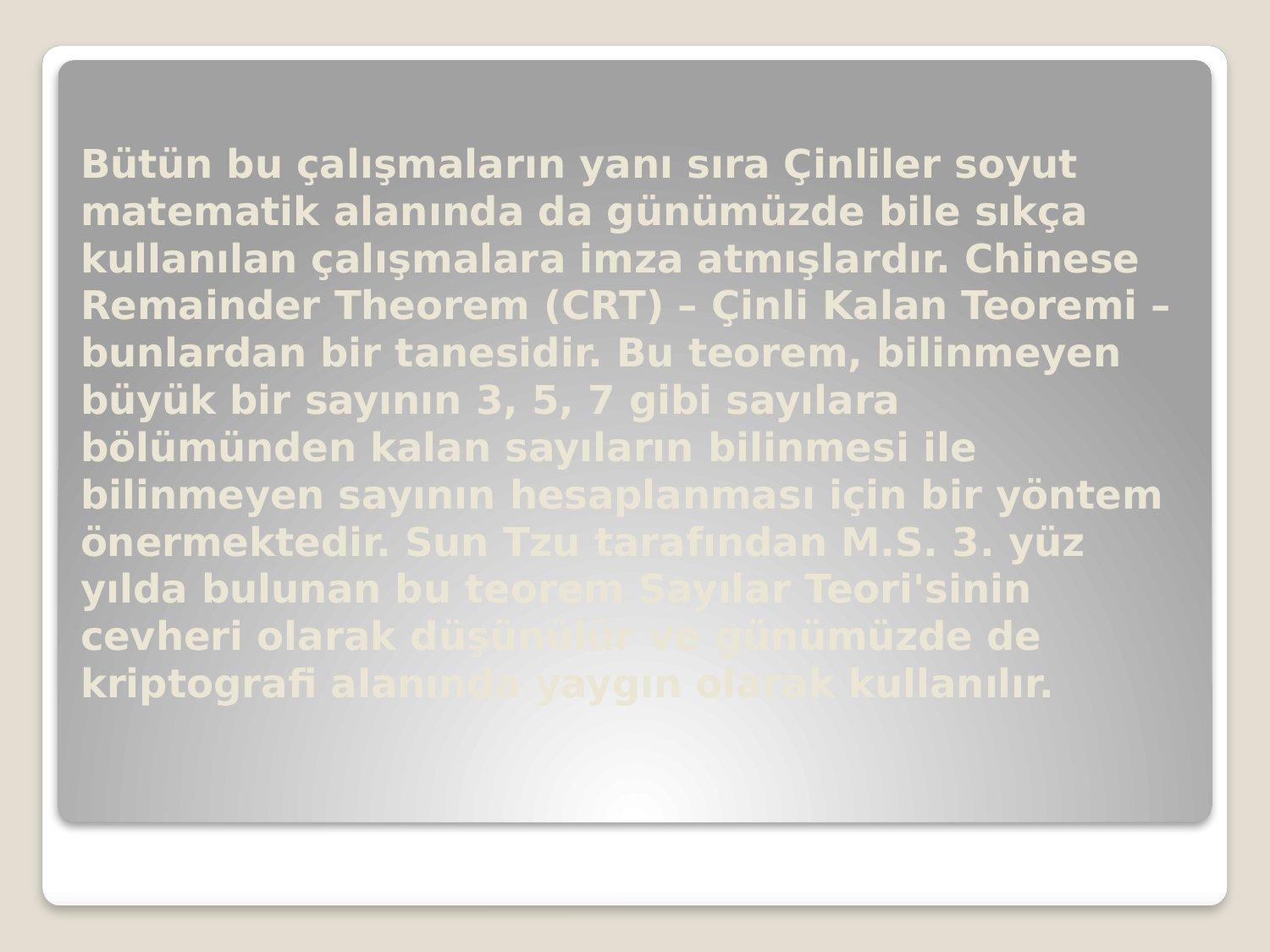

Bütün bu çalışmaların yanı sıra Çinliler soyut matematik alanında da günümüzde bile sıkça kullanılan çalışmalara imza atmışlardır. Chinese Remainder Theorem (CRT) – Çinli Kalan Teoremi – bunlardan bir tanesidir. Bu teorem, bilinmeyen büyük bir sayının 3, 5, 7 gibi sayılara bölümünden kalan sayıların bilinmesi ile bilinmeyen sayının hesaplanması için bir yöntem önermektedir. Sun Tzu tarafından M.S. 3. yüz yılda bulunan bu teorem Sayılar Teori'sinin cevheri olarak düşünülür ve günümüzde de kriptografi alanında yaygın olarak kullanılır.